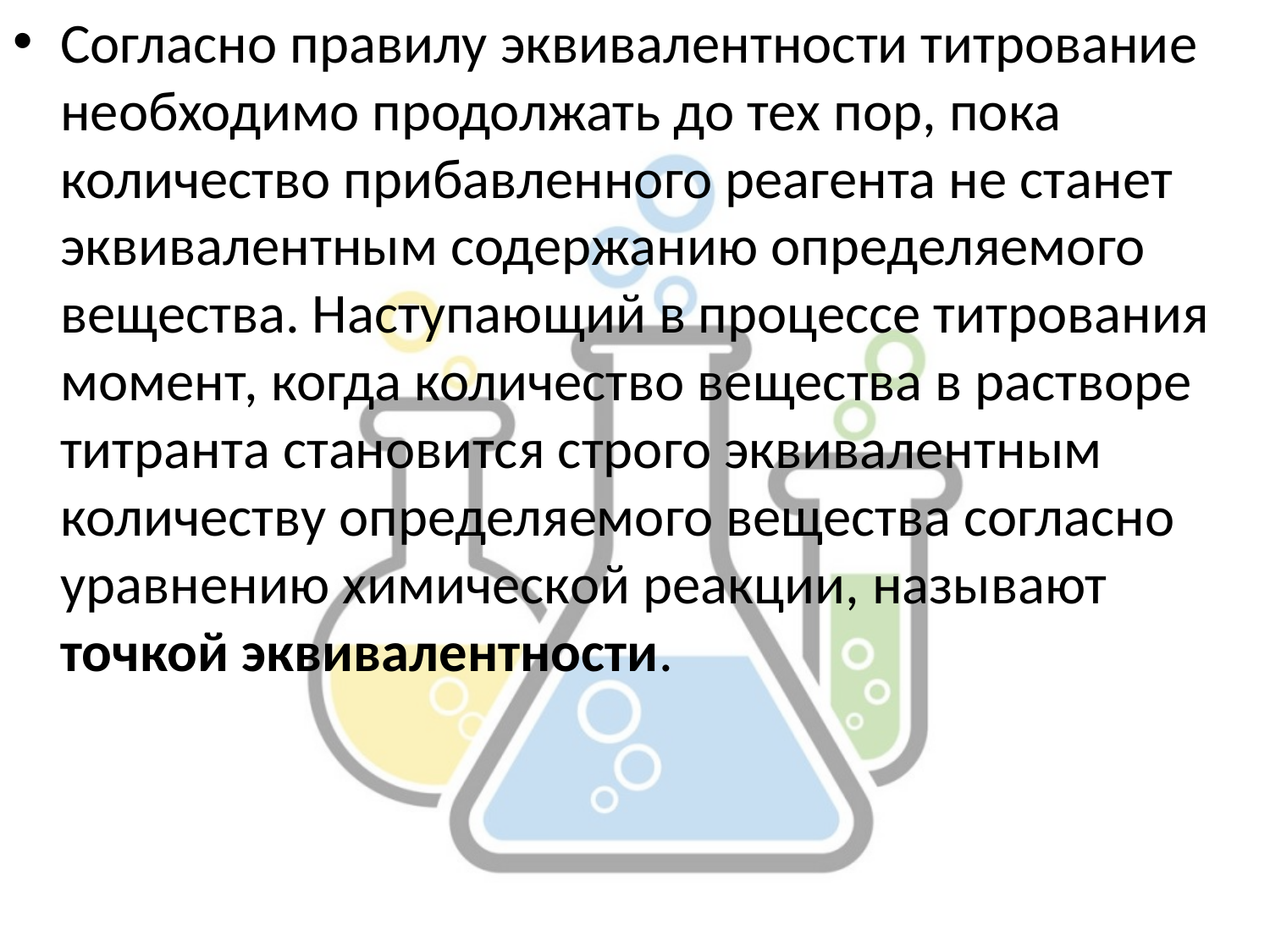

Согласно правилу эквивалентности титрование необходимо продолжать до тех пор, пока количество прибавленного реагента не станет эквивалентным содержанию определяемого вещества. Наступающий в процессе титрования момент, когда количecтвo вещества в растворе титранта становится строго эквивалентным количеству определяемого вещества согласно уравнению химической реакции, называют точкой эквивалентности.